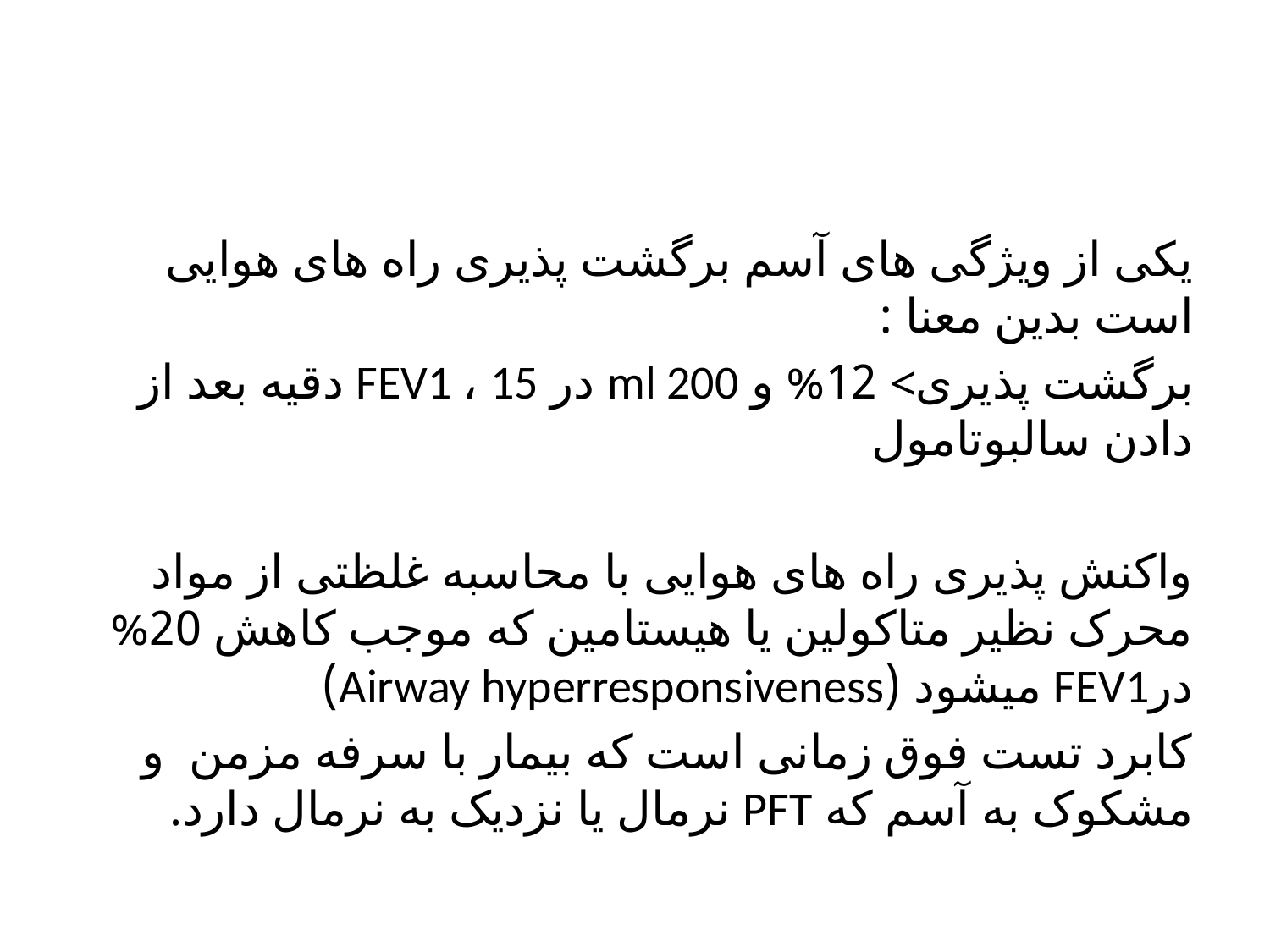

#
یکی از ویژگی های آسم برگشت پذیری راه های هوایی است بدین معنا :
برگشت پذیری> 12% و ml 200 در FEV1 ، 15 دقیه بعد از دادن سالبوتامول

واکنش پذیری راه های هوایی با محاسبه غلظتی از مواد محرک نظیر متاکولین یا هیستامین که موجب کاهش 20% درFEV1 میشود (Airway hyperresponsiveness)
کابرد تست فوق زمانی است که بیمار با سرفه مزمن  و مشکوک به آسم که PFT نرمال یا نزدیک به نرمال دارد.